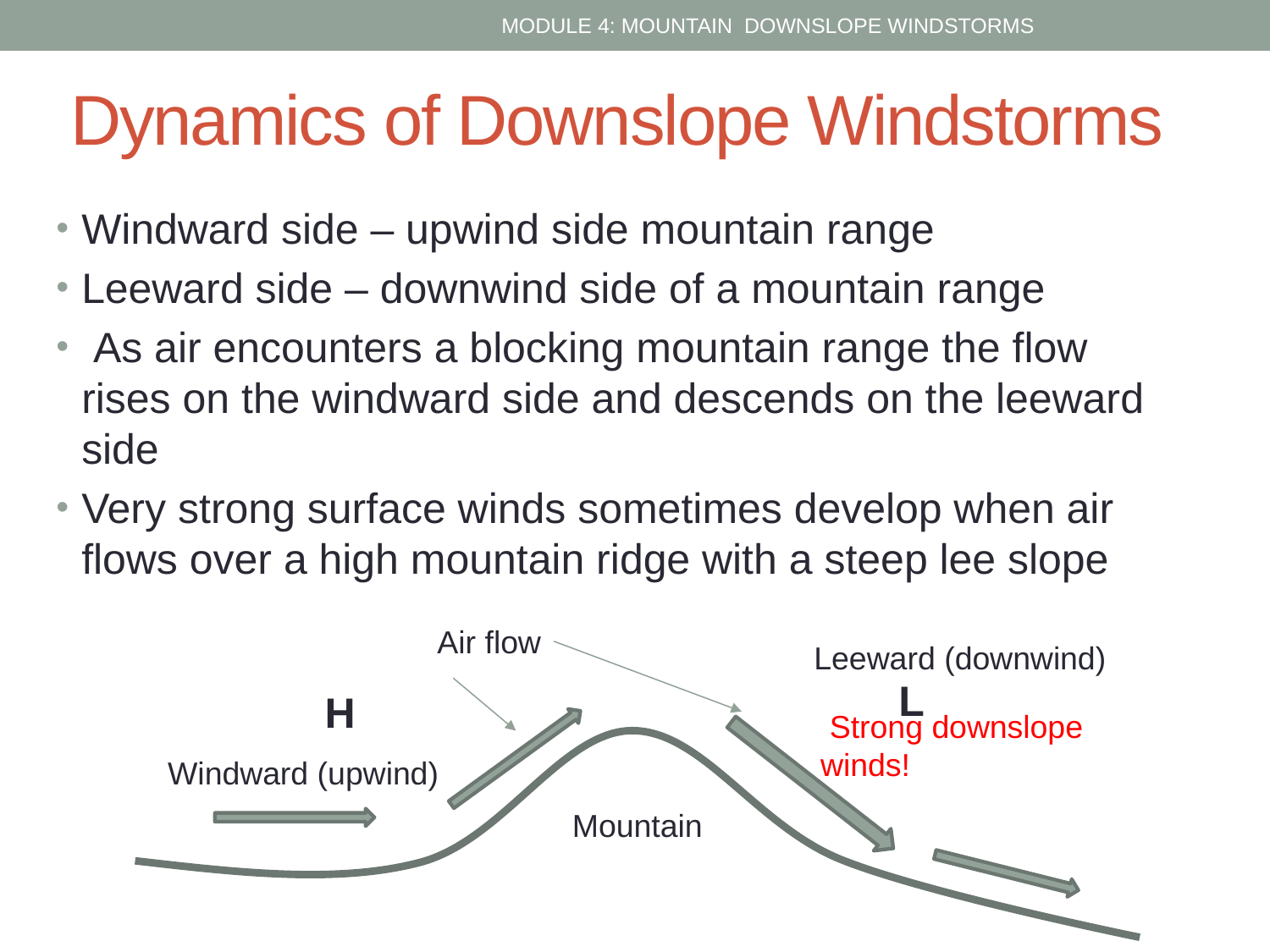

MODULE 4: MOUNTAIN  DOWNSLOPE WINDSTORMS
# Dynamics of Downslope Windstorms
Windward side – upwind side mountain range
Leeward side – downwind side of a mountain range
 As air encounters a blocking mountain range the flow rises on the windward side and descends on the leeward side
Very strong surface winds sometimes develop when air flows over a high mountain ridge with a steep lee slope

Air flow
Leeward (downwind)
L
H
 Strong downslope
winds!

Windward (upwind)

Mountain